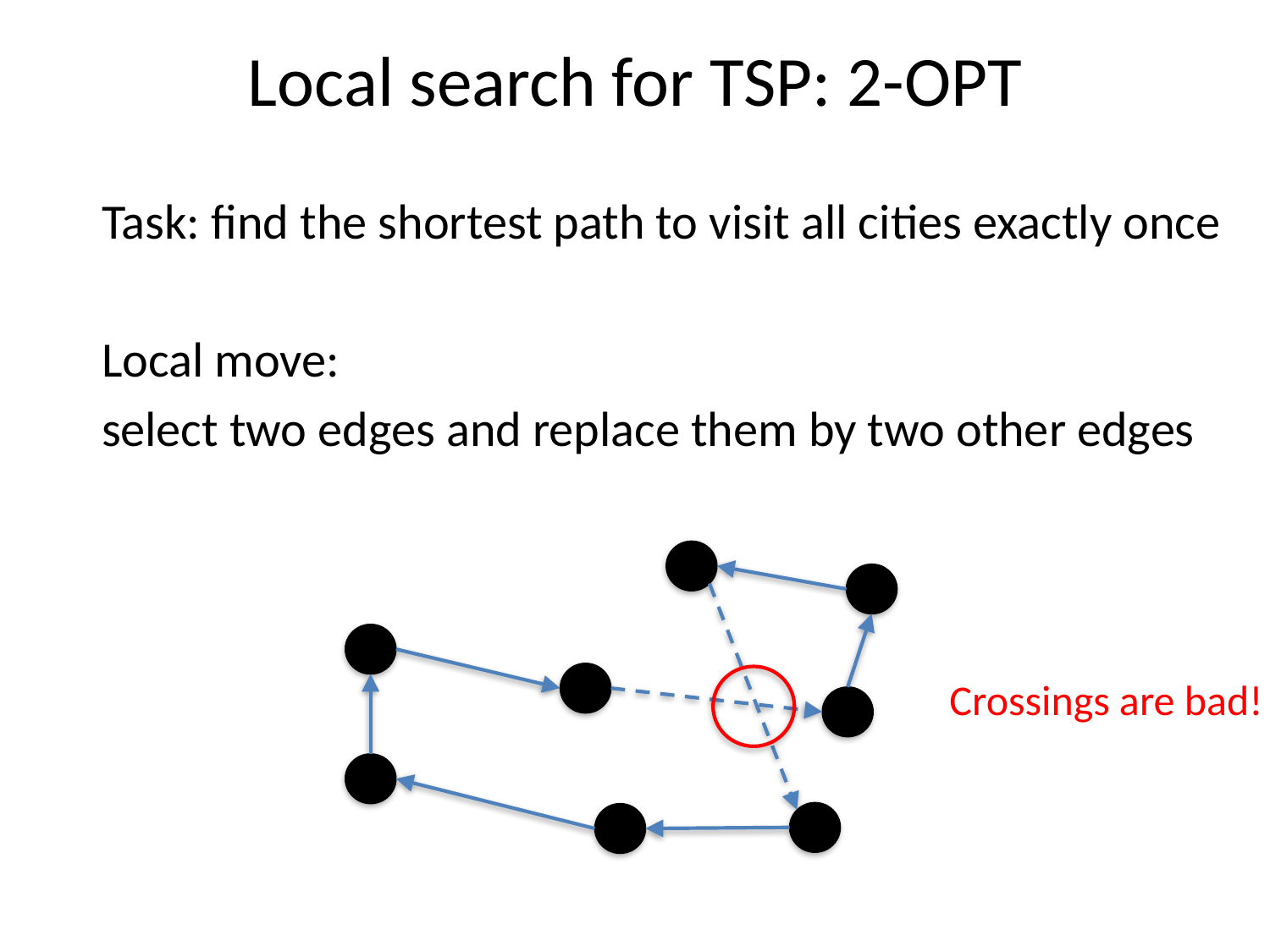

# Local search for TSP: 2-OPT

Task: find the shortest path to visit all cities exactly once

Local move:
select two edges and replace them by two other edges

Crossings are bad!